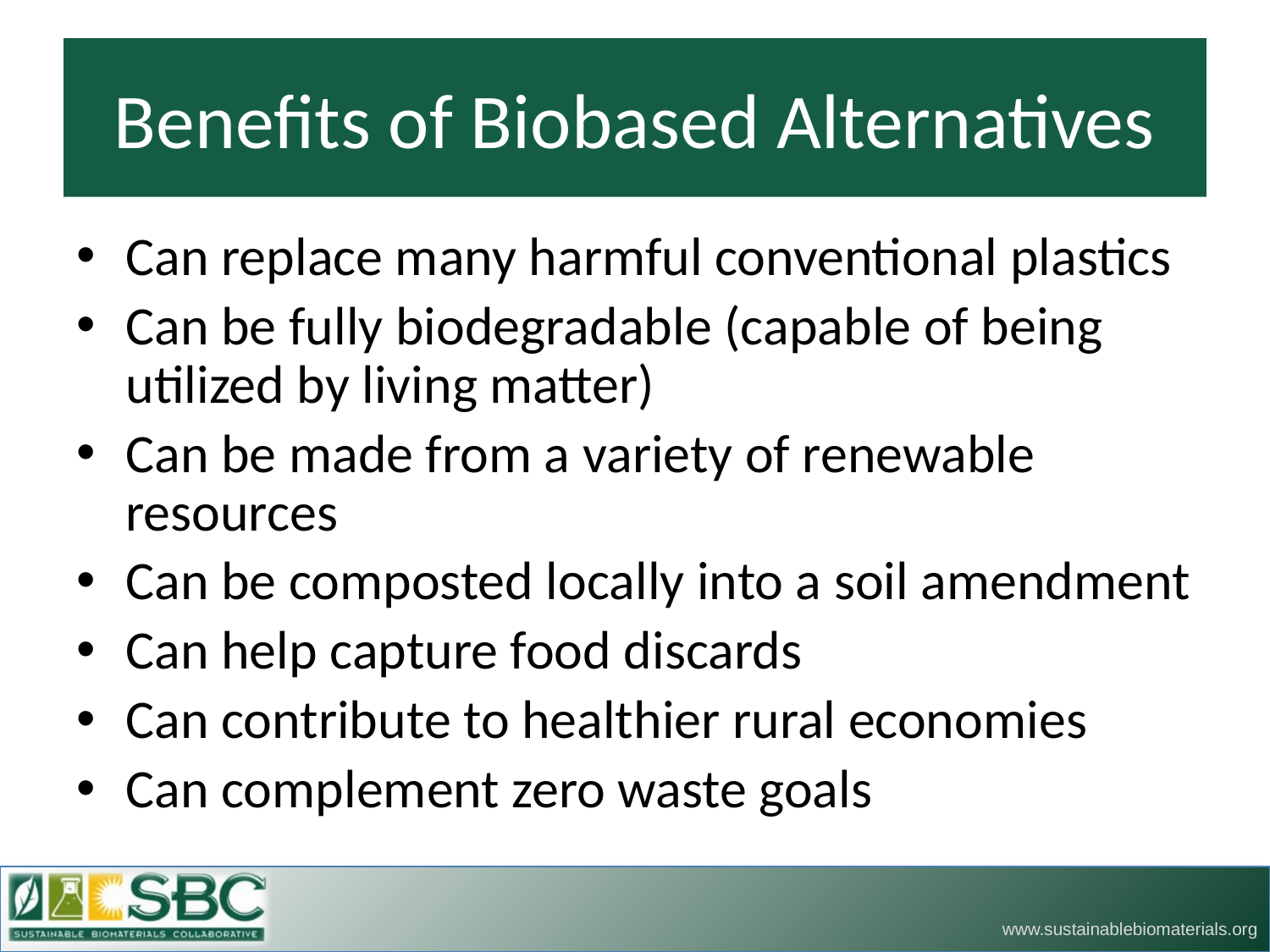

# Benefits of Biobased Alternatives
Can replace many harmful conventional plastics
Can be fully biodegradable (capable of being utilized by living matter)
Can be made from a variety of renewable resources
Can be composted locally into a soil amendment
Can help capture food discards
Can contribute to healthier rural economies
Can complement zero waste goals